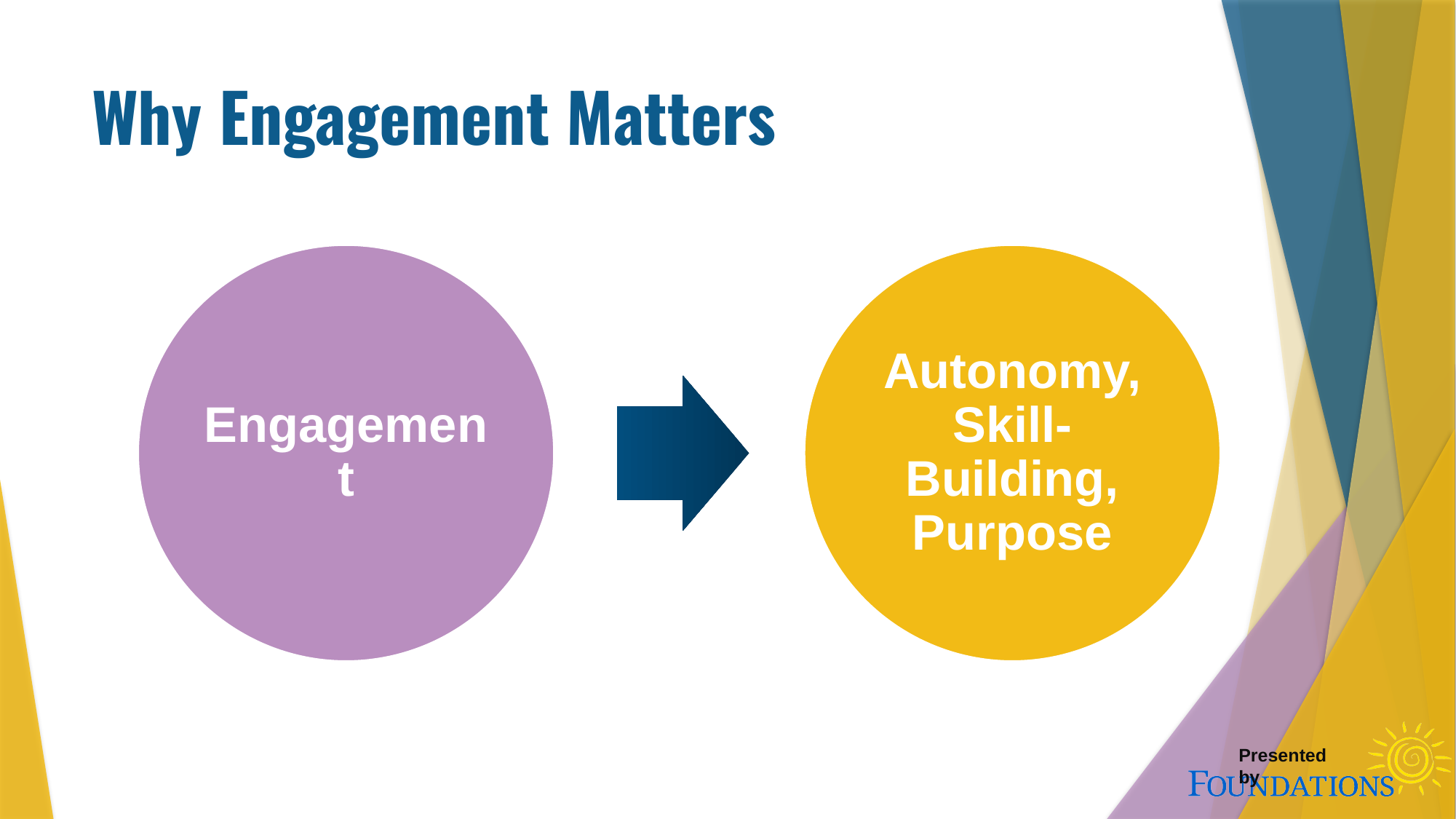

# Why Engagement Matters
Engagement

Autonomy, Skill-Building, Purpose